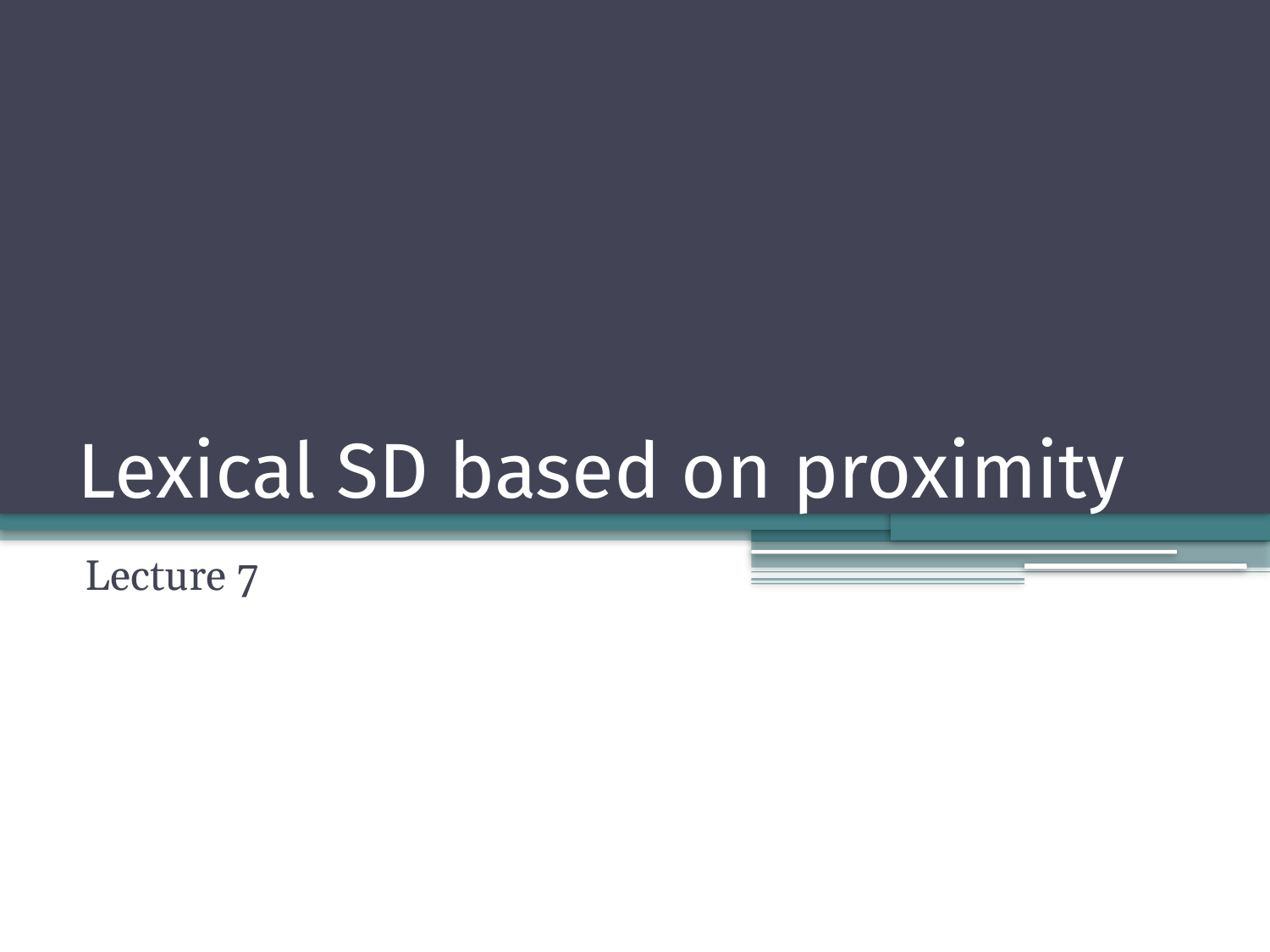

# Lexical SD based on proximity
Lecture 7